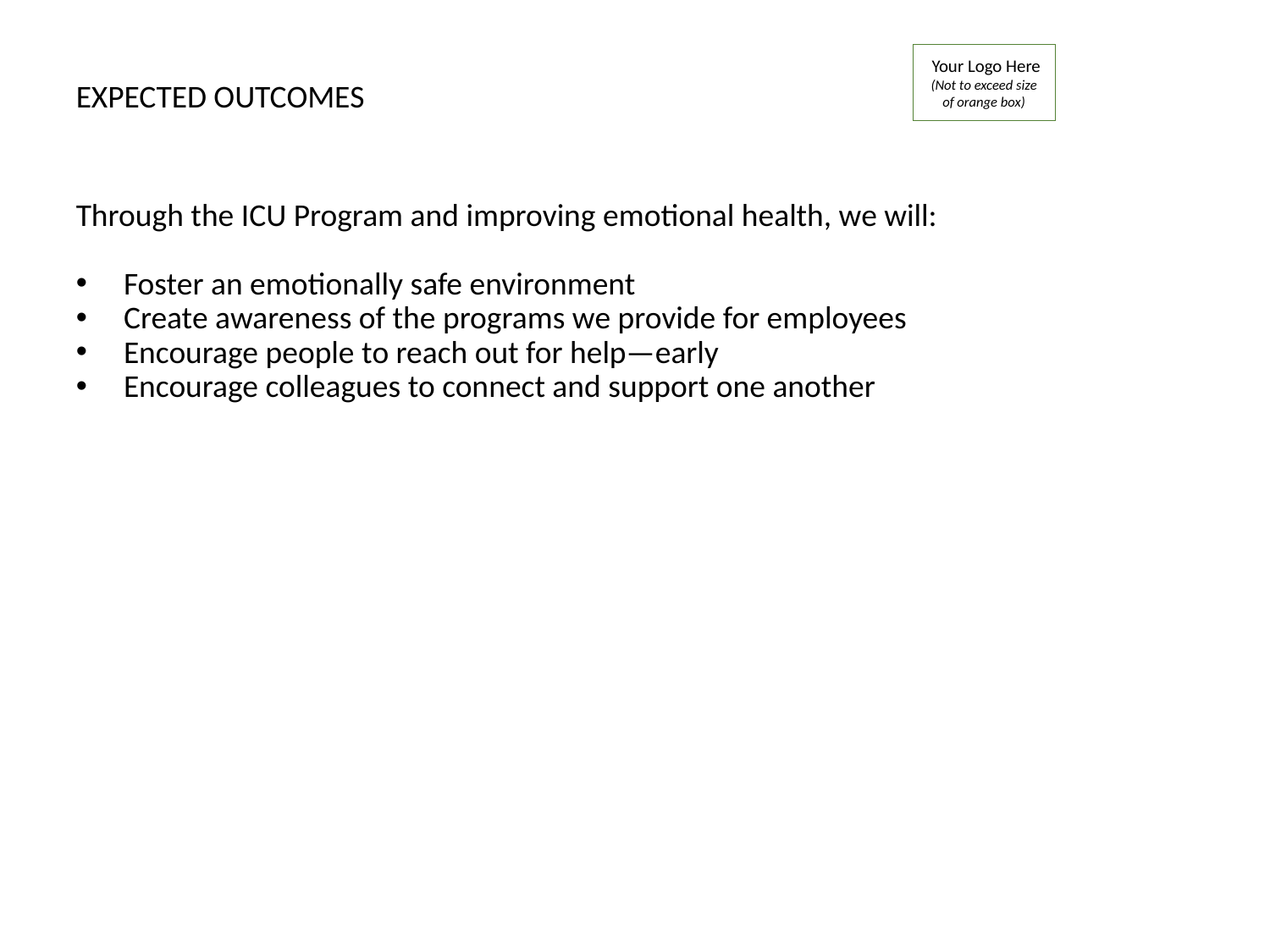

Your Logo Here
(Not to exceed size of orange box)
EXPECTED OUTCOMES
Through the ICU Program and improving emotional health, we will:

Foster an emotionally safe environment
Create awareness of the programs we provide for employees
Encourage people to reach out for help—early
Encourage colleagues to connect and support one another